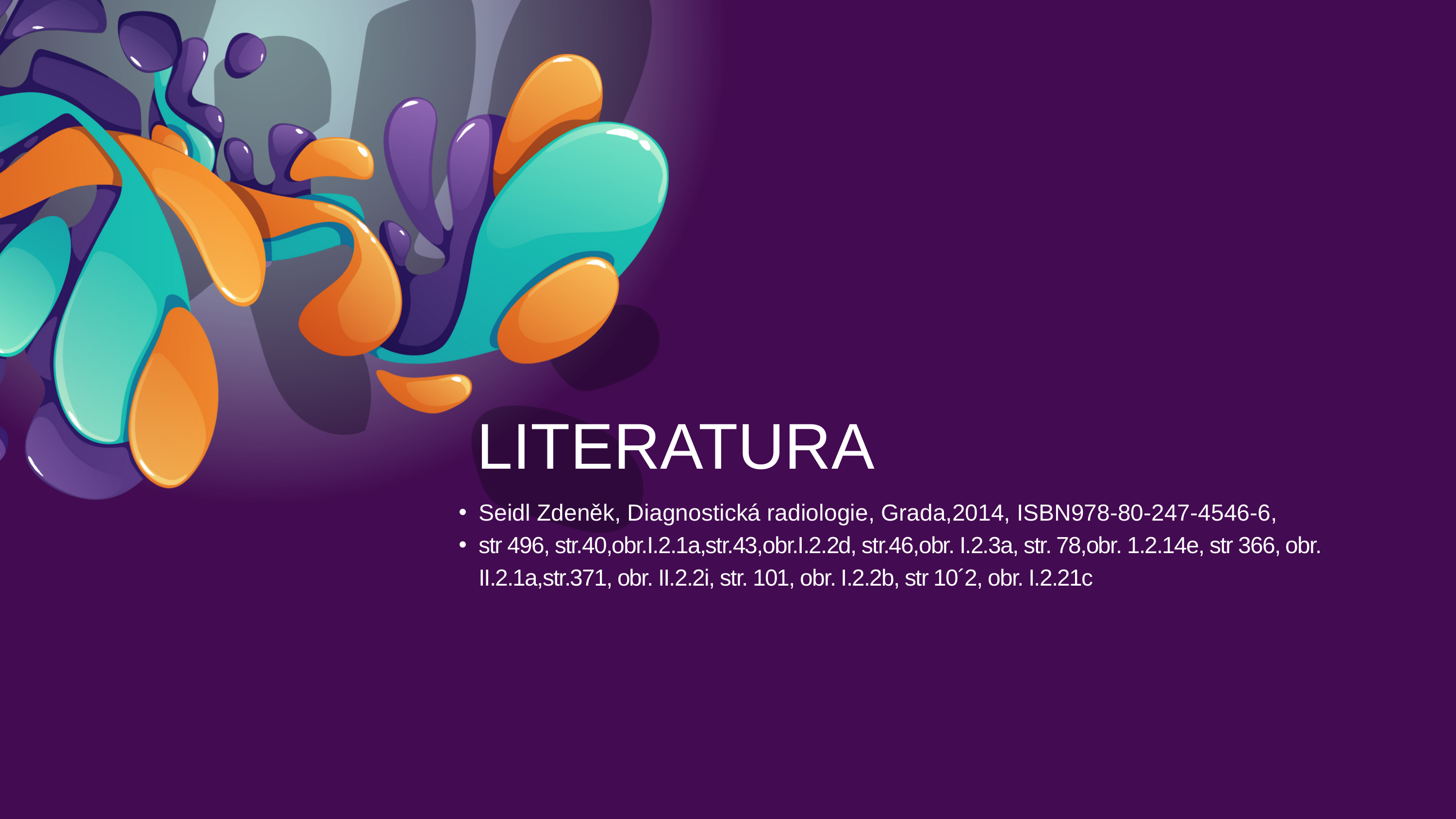

LITERATURA
Seidl Zdeněk, Diagnostická radiologie, Grada,2014, ISBN978-80-247-4546-6,
str 496, str.40,obr.I.2.1a,str.43,obr.I.2.2d, str.46,obr. I.2.3a, str. 78,obr. 1.2.14e, str 366, obr. II.2.1a,str.371, obr. II.2.2i, str. 101, obr. I.2.2b, str 10´2, obr. I.2.21c